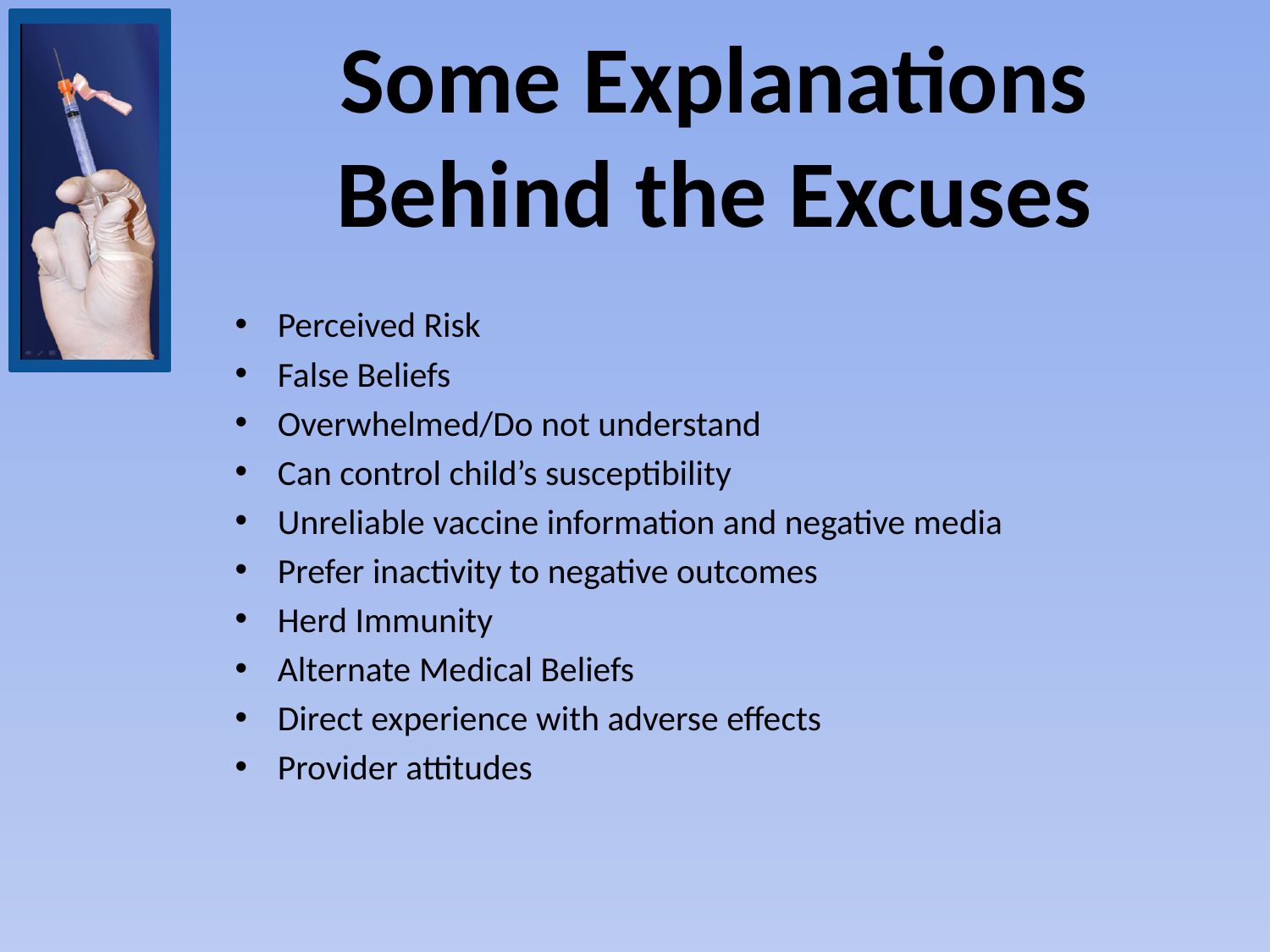

# Some Explanations Behind the Excuses
Perceived Risk
False Beliefs
Overwhelmed/Do not understand
Can control child’s susceptibility
Unreliable vaccine information and negative media
Prefer inactivity to negative outcomes
Herd Immunity
Alternate Medical Beliefs
Direct experience with adverse effects
Provider attitudes